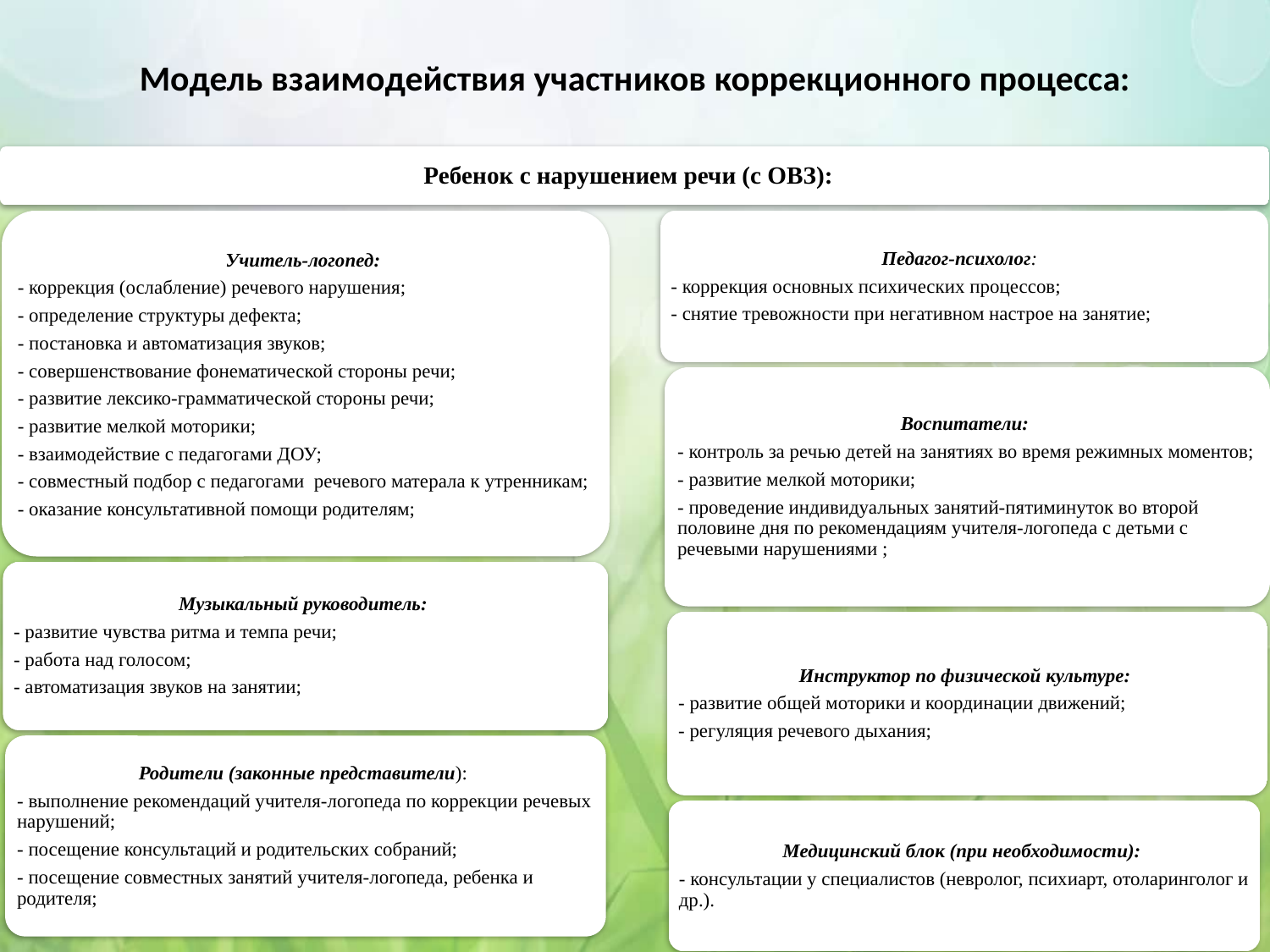

# Модель взаимодействия участников коррекционного процесса:
Ребенок с нарушением речи (с ОВЗ):

Учитель-логопед:
- коррекция (ослабление) речевого нарушения;
- определение структуры дефекта;
- постановка и автоматизация звуков;
- совершенствование фонематической стороны речи;
- развитие лексико-грамматической стороны речи;
- развитие мелкой моторики;
- взаимодействие с педагогами ДОУ;
- совместный подбор с педагогами  речевого матерала к утренникам;
- оказание консультативной помощи родителям;

Музыкальный руководитель:
- развитие чувства ритма и темпа речи;
- работа над голосом;
- автоматизация звуков на занятии;
Родители (законные представители):
- выполнение рекомендаций учителя-логопеда по коррекции речевых нарушений;
- посещение консультаций и родительских собраний;
- посещение совместных занятий учителя-логопеда, ребенка и родителя;

Педагог-психолог:
- коррекция основных психических процессов;
- снятие тревожности при негативном настрое на занятие;

Воспитатели:
- контроль за речью детей на занятиях во время режимных моментов;
- развитие мелкой моторики;
- проведение индивидуальных занятий-пятиминуток во второй половине дня по рекомендациям учителя-логопеда с детьми с речевыми нарушениями ;
Инструктор по физической культуре:
- развитие общей моторики и координации движений;
- регуляция речевого дыхания;
Медицинский блок (при необходимости):
- консультации у специалистов (невролог, психиарт, отоларинголог и др.).